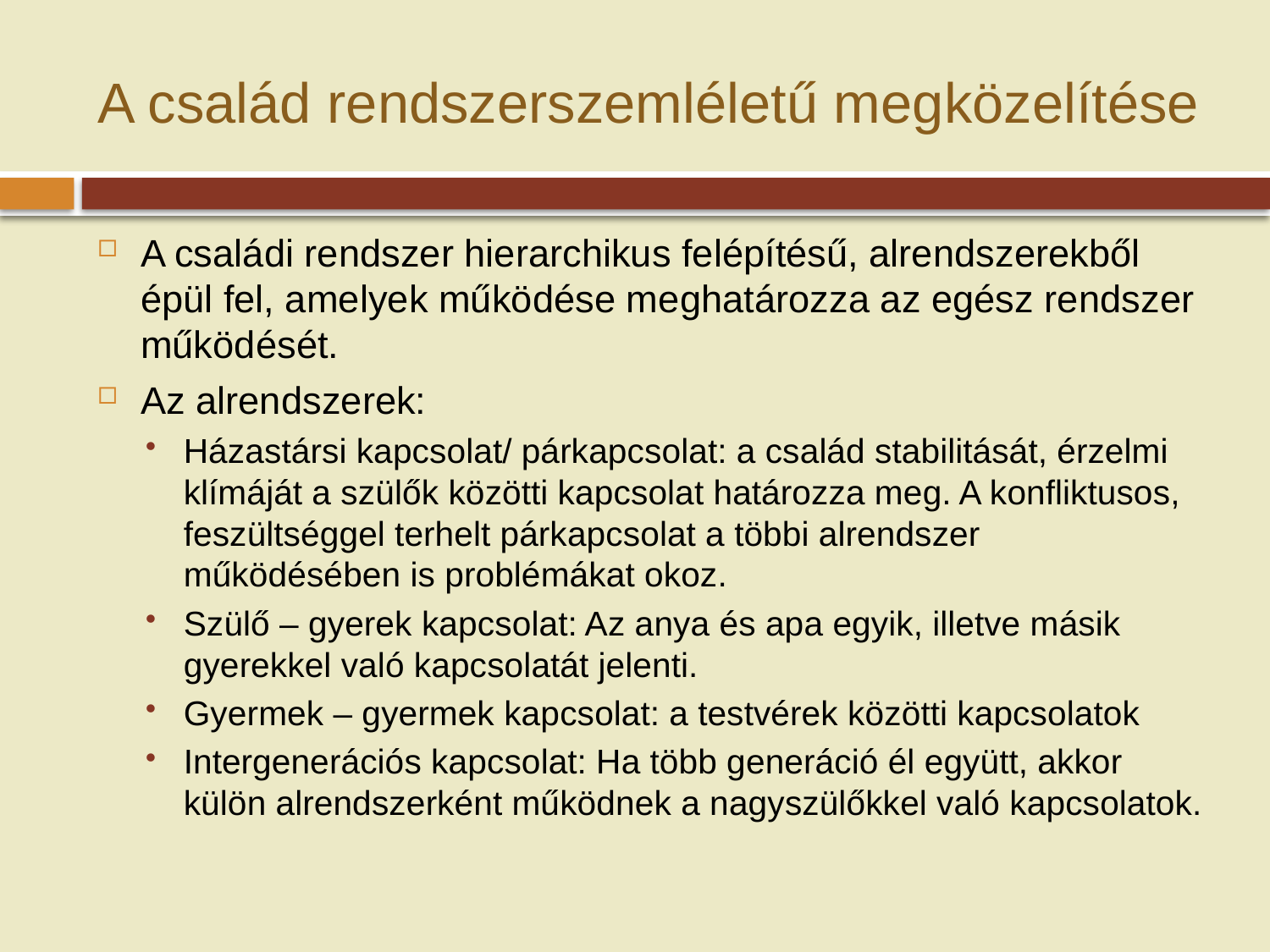

# A család rendszerszemléletű megközelítése
A családi rendszer hierarchikus felépítésű, alrendszerekből épül fel, amelyek működése meghatározza az egész rendszer működését.
Az alrendszerek:
Házastársi kapcsolat/ párkapcsolat: a család stabilitását, érzelmi klímáját a szülők közötti kapcsolat határozza meg. A konfliktusos, feszültséggel terhelt párkapcsolat a többi alrendszer működésében is problémákat okoz.
Szülő – gyerek kapcsolat: Az anya és apa egyik, illetve másik gyerekkel való kapcsolatát jelenti.
Gyermek – gyermek kapcsolat: a testvérek közötti kapcsolatok
Intergenerációs kapcsolat: Ha több generáció él együtt, akkor külön alrendszerként működnek a nagyszülőkkel való kapcsolatok.